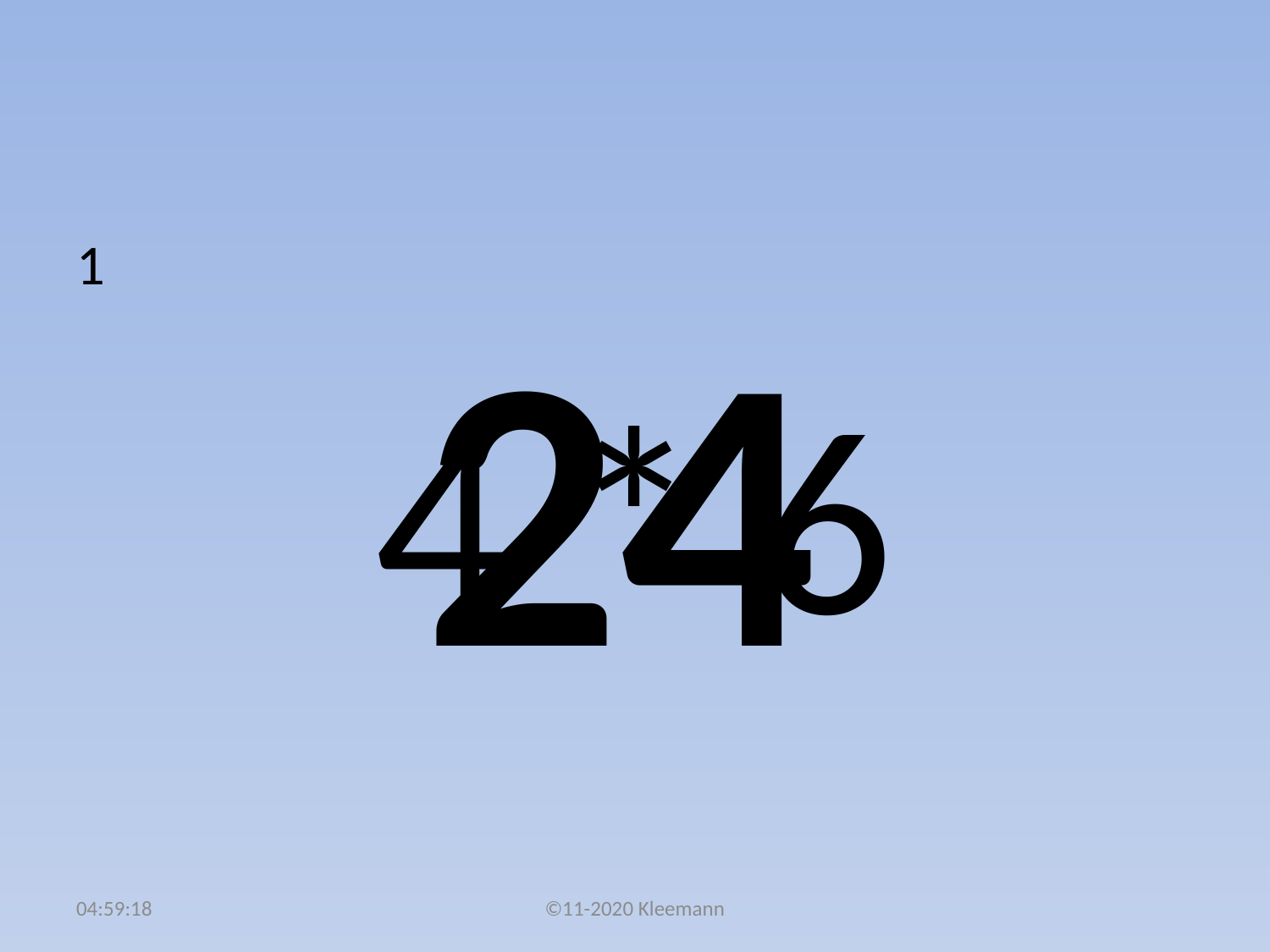

#
1
4 * 6
24
04:59:18
©11-2020 Kleemann